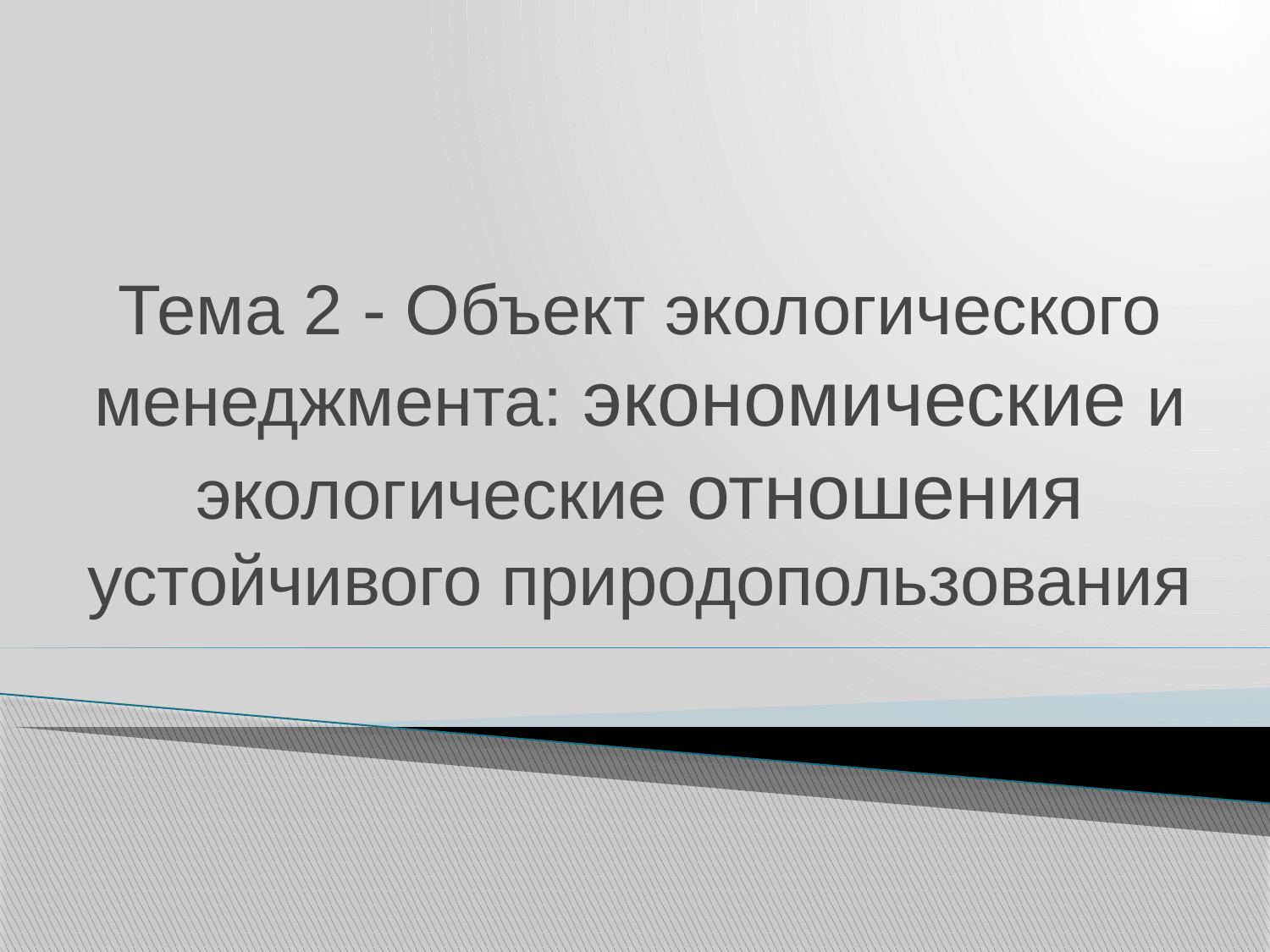

# Тема 2 - Объект экологического менеджмента: экономические и экологические отношения устойчивого природопользования